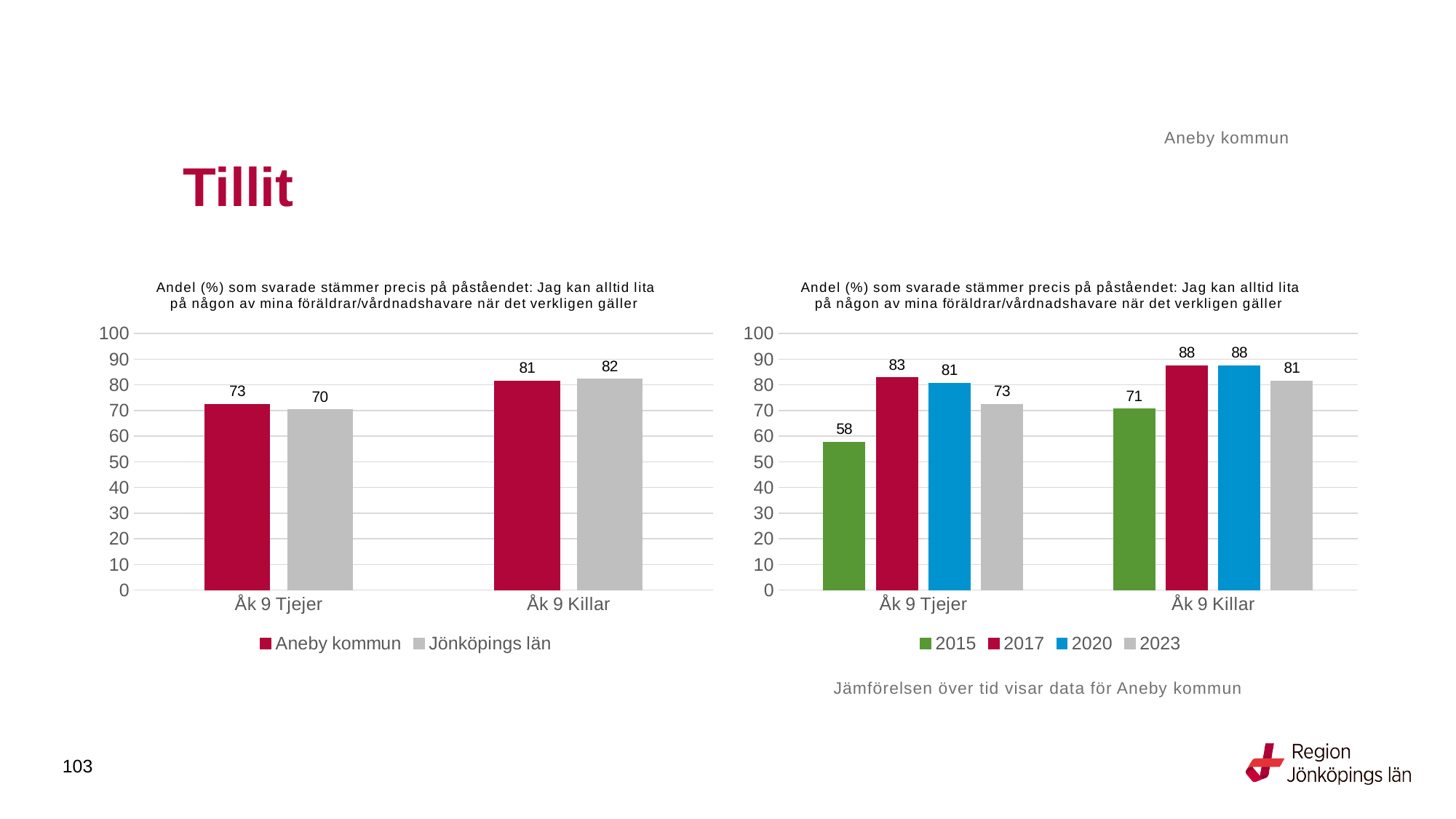

Aneby kommun
# Tillit

### Chart: Andel (%) som svarade stämmer precis på påståendet: Jag kan alltid lita på någon av mina föräldrar/vårdnadshavare när det verkligen gäller

| Category | Aneby kommun | Jönköpings län |
|---|---|---|
| Åk 9 Tjejer | 72.5 | 70.4068 |
| Åk 9 Killar | 81.4815 | 82.3171 |

### Chart: Andel (%) som svarade stämmer precis på påståendet: Jag kan alltid lita på någon av mina föräldrar/vårdnadshavare när det verkligen gäller

| Category | 2015 | 2017 | 2020 | 2023 |
|---|---|---|---|---|
| Åk 9 Tjejer | 57.6923 | 82.7586 | 80.7692 | 72.5 |
| Åk 9 Killar | 70.5882 | 87.5 | 87.5 | 81.4815 |
Jämförelsen över tid visar data för Aneby kommun
103